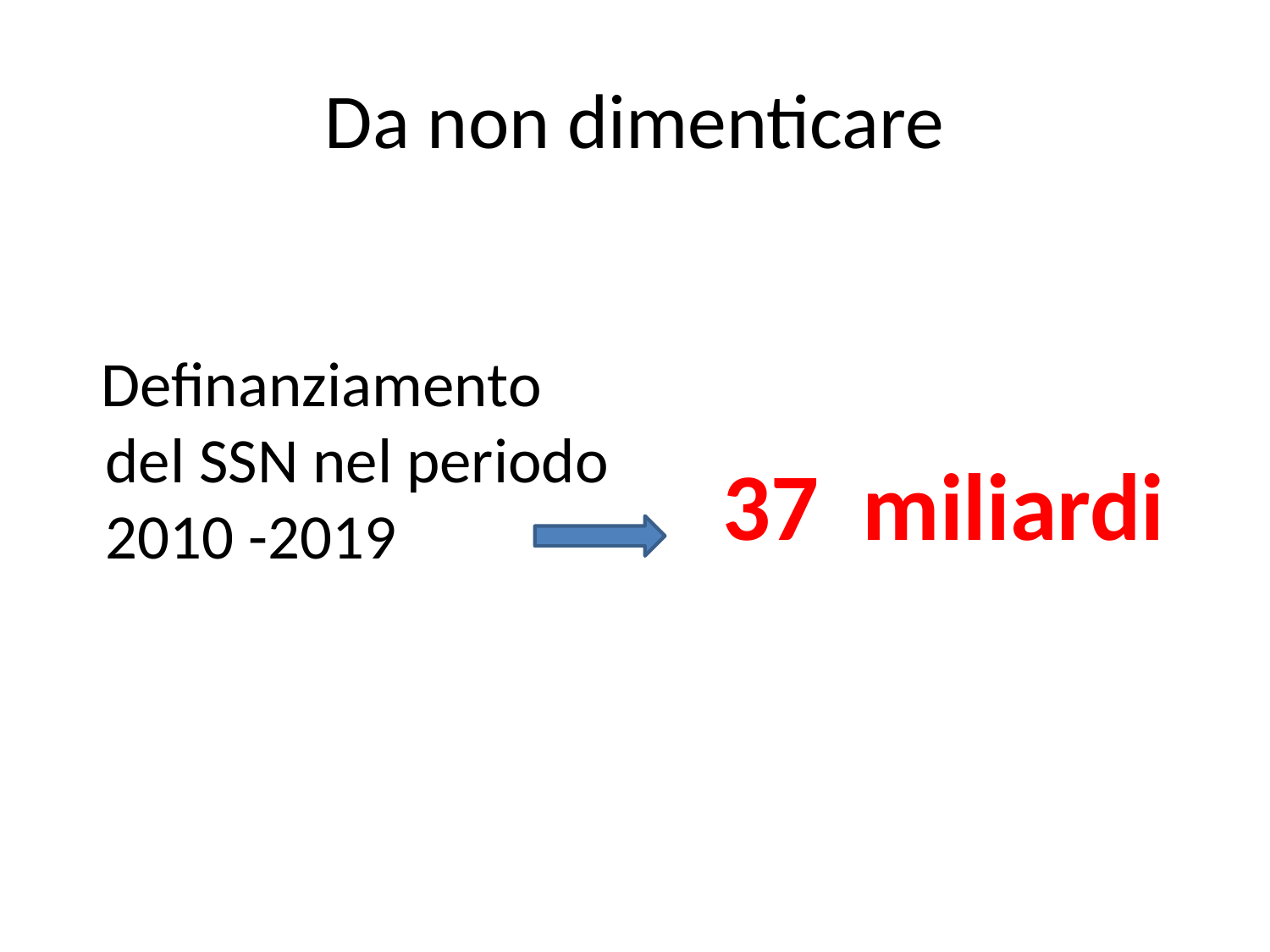

# Da non dimenticare

   Definanziamento del SSN nel periodo 2010 -2019

   37  miliardi